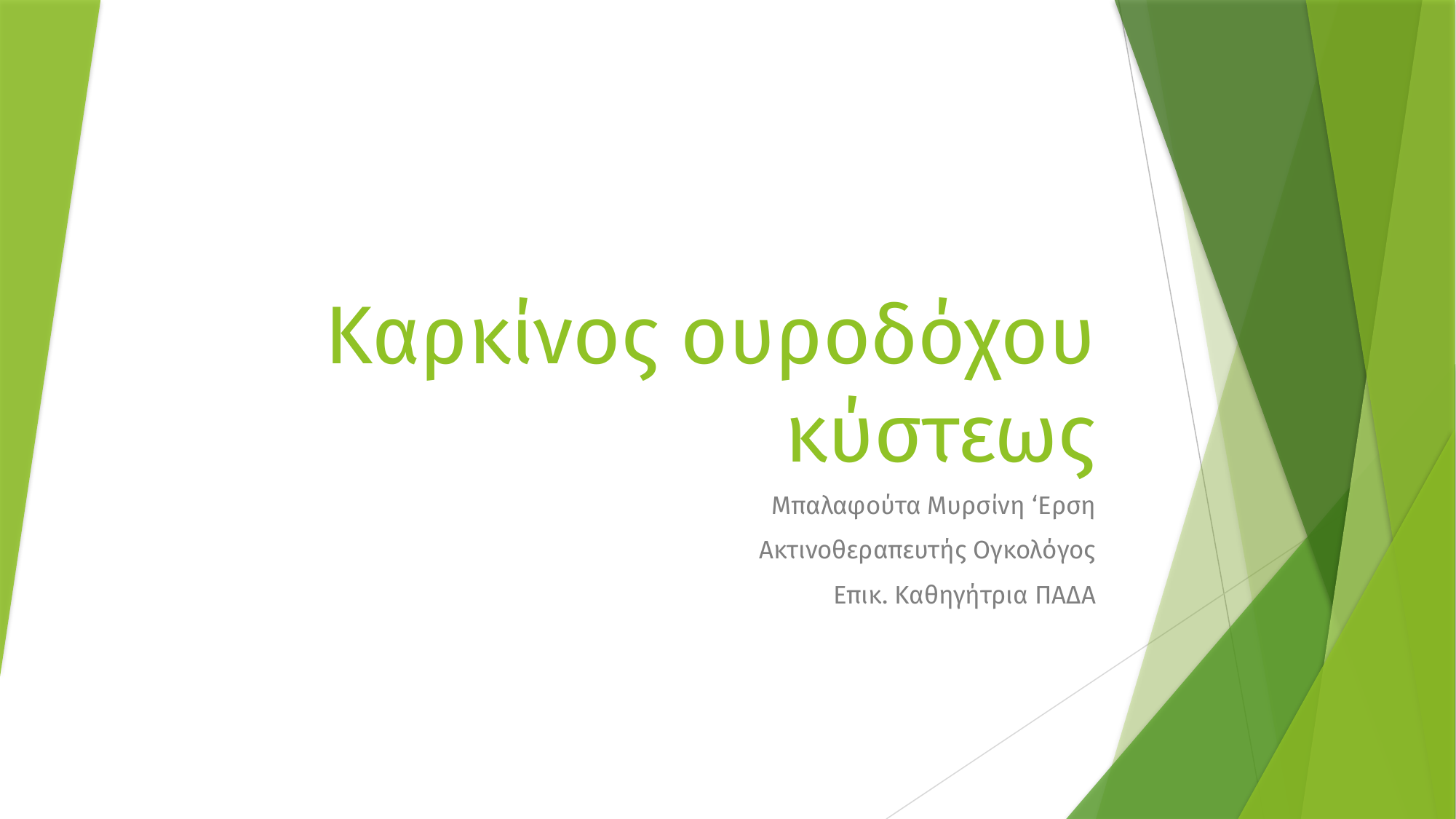

# Καρκίνος ουροδόχου κύστεως
Μπαλαφούτα Μυρσίνη ‘Ερση
Ακτινοθεραπευτής Ογκολόγος
Επικ. Καθηγήτρια ΠΑΔΑ